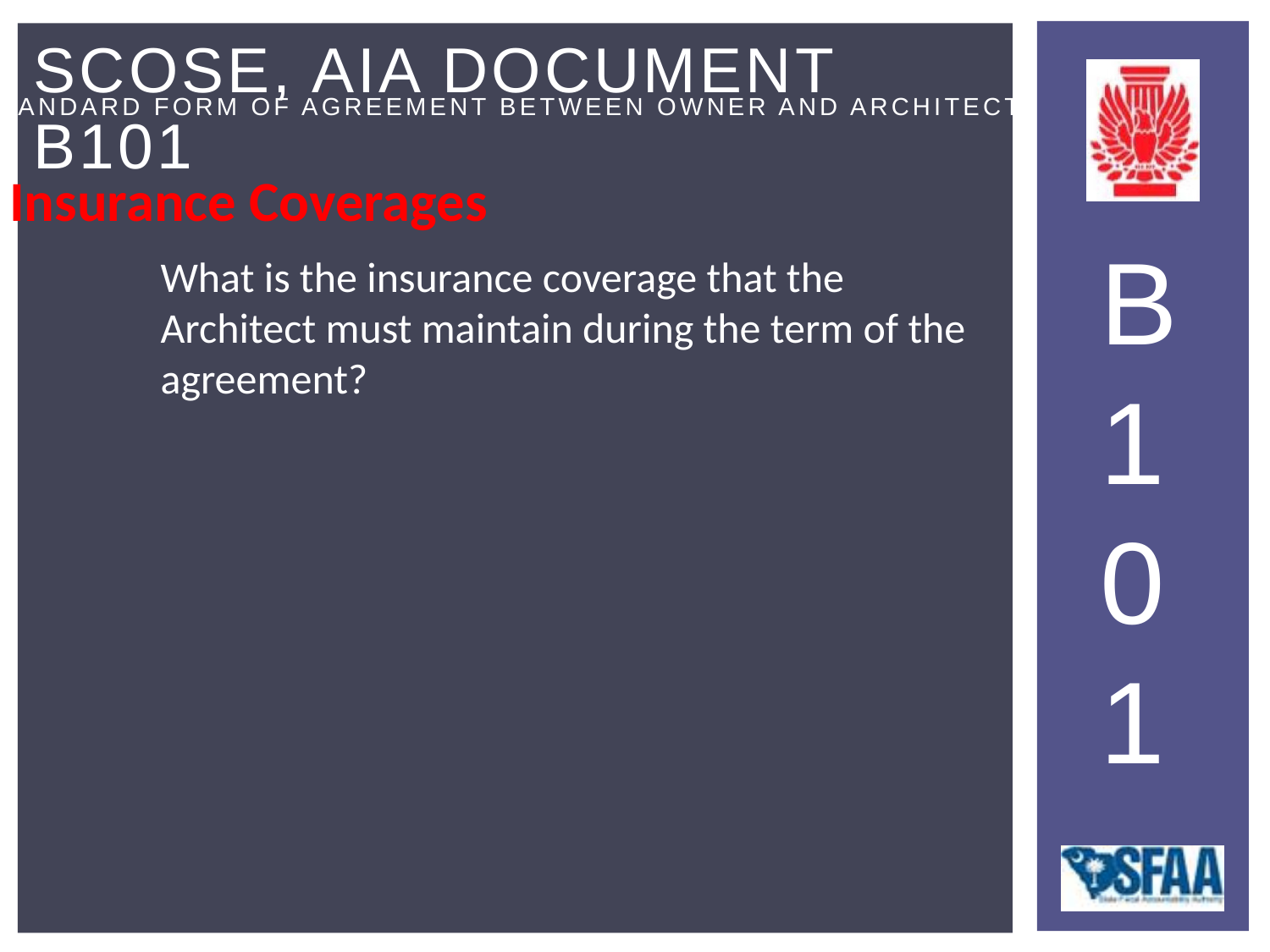

Insurance Coverages
What is the insurance coverage that the Architect must maintain during the term of the agreement?